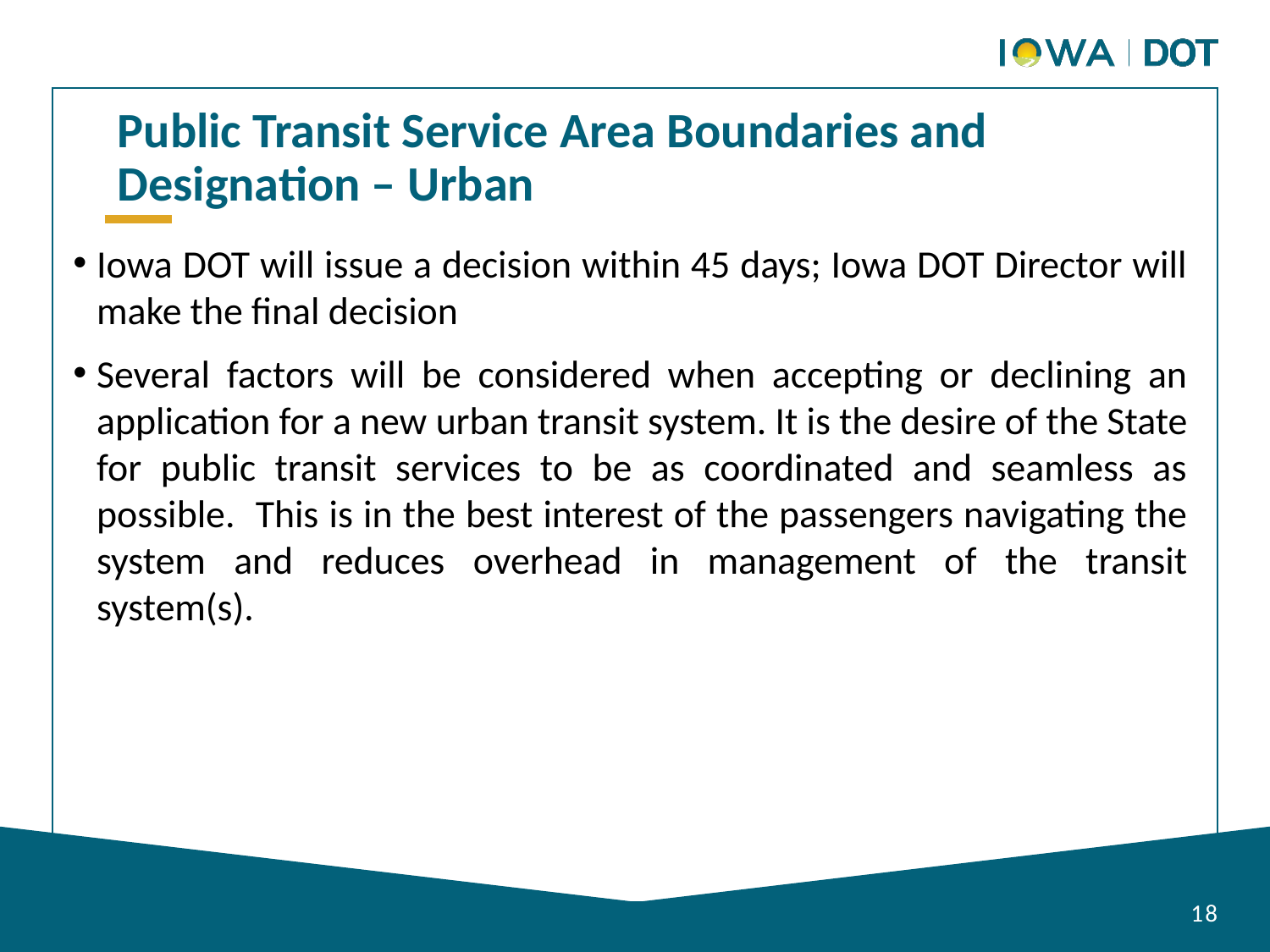

Public Transit Service Area Boundaries and Designation – Urban
Iowa DOT will issue a decision within 45 days; Iowa DOT Director will make the final decision

Several factors will be considered when accepting or declining an application for a new urban transit system. It is the desire of the State for public transit services to be as coordinated and seamless as possible.  This is in the best interest of the passengers navigating the system and reduces overhead in management of the transit system(s).